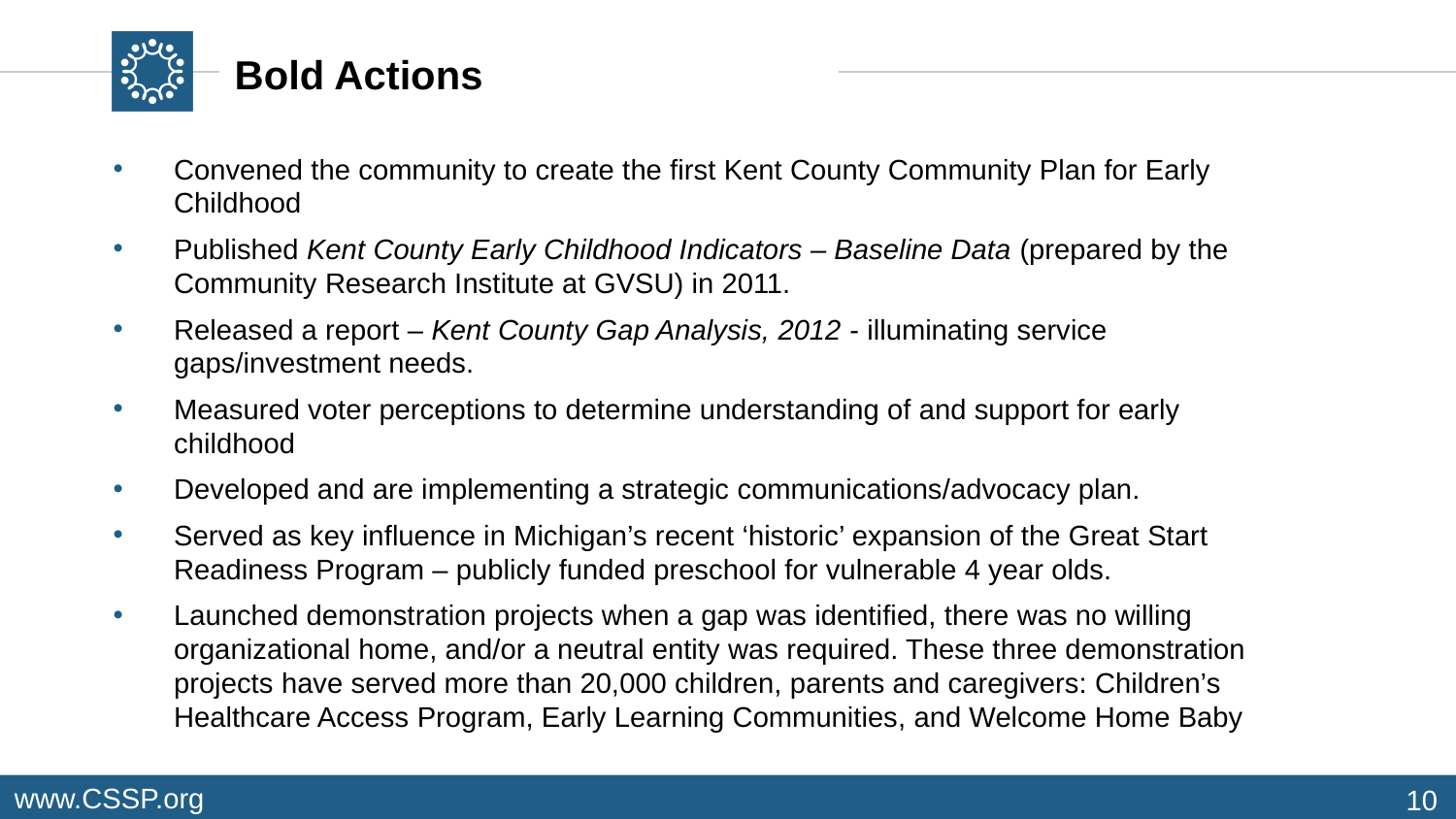

# Bold Actions
Convened the community to create the first Kent County Community Plan for Early Childhood
Published Kent County Early Childhood Indicators – Baseline Data (prepared by the Community Research Institute at GVSU) in 2011.
Released a report – Kent County Gap Analysis, 2012 - illuminating service gaps/investment needs.
Measured voter perceptions to determine understanding of and support for early childhood
Developed and are implementing a strategic communications/advocacy plan.
Served as key influence in Michigan’s recent ‘historic’ expansion of the Great Start Readiness Program – publicly funded preschool for vulnerable 4 year olds.
Launched demonstration projects when a gap was identified, there was no willing organizational home, and/or a neutral entity was required. These three demonstration projects have served more than 20,000 children, parents and caregivers: Children’s Healthcare Access Program, Early Learning Communities, and Welcome Home Baby
10